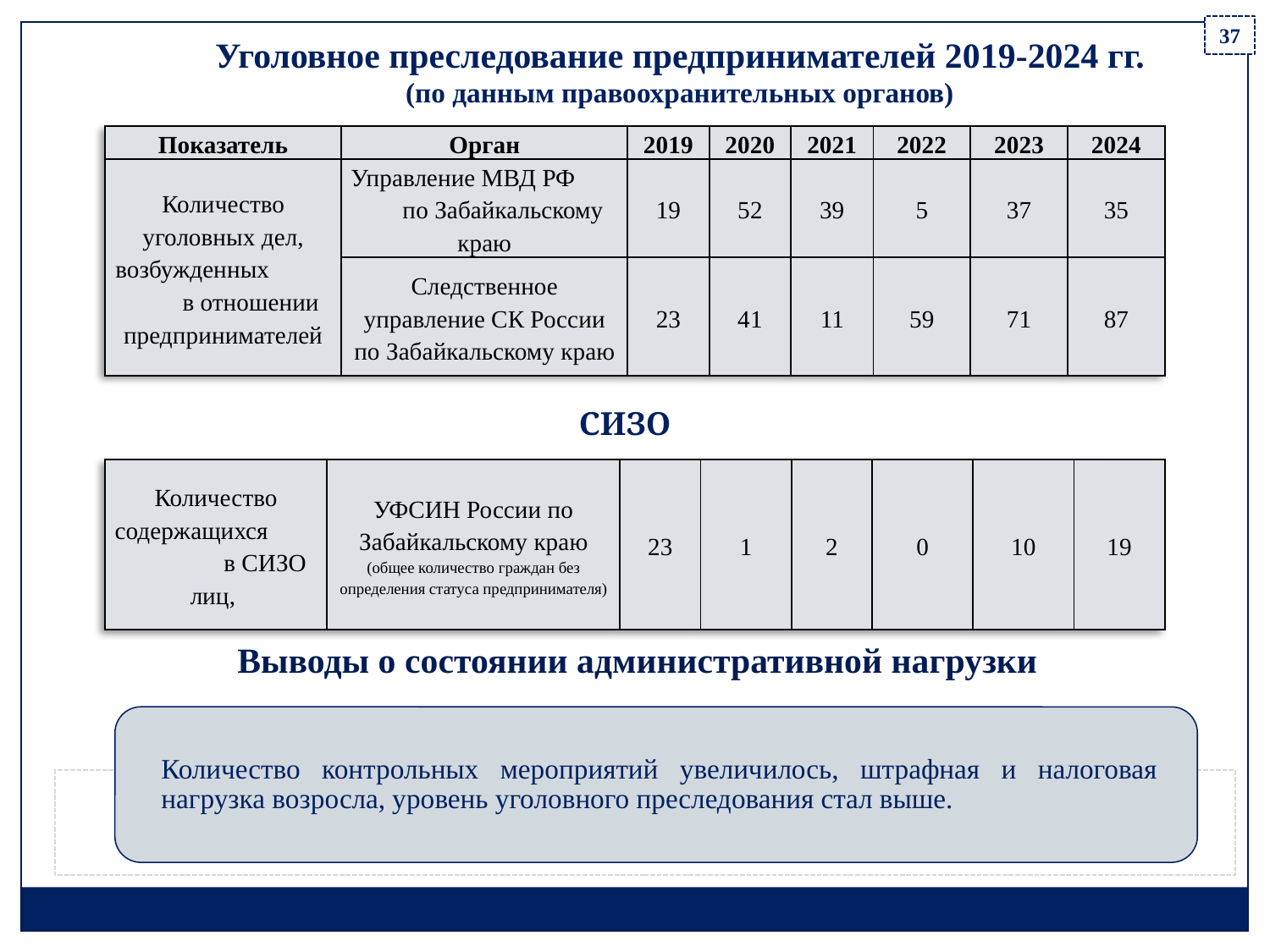

37
Уголовное преследование предпринимателей 2019-2024 гг. (по данным правоохранительных органов)
| Показатель | Орган | 2019 | 2020 | 2021 | 2022 | 2023 | 2024 |
| --- | --- | --- | --- | --- | --- | --- | --- |
| Количество уголовных дел, возбужденных в отношении предпринимателей | Управление МВД РФ по Забайкальскому краю | 19 | 52 | 39 | 5 | 37 | 35 |
|  | Следственное управление СК России по Забайкальскому краю | 23 | 41 | 11 | 59 | 71 | 87 |
СИЗО
| Количество содержащихся в СИЗО лиц, | УФСИН России по Забайкальскому краю (общее количество граждан без определения статуса предпринимателя) | 23 | 1 | 2 | 0 | 10 | 19 |
| --- | --- | --- | --- | --- | --- | --- | --- |
Выводы о состоянии административной нагрузки
Количество контрольных мероприятий увеличилось, штрафная и налоговая нагрузка возросла, уровень уголовного преследования стал выше.